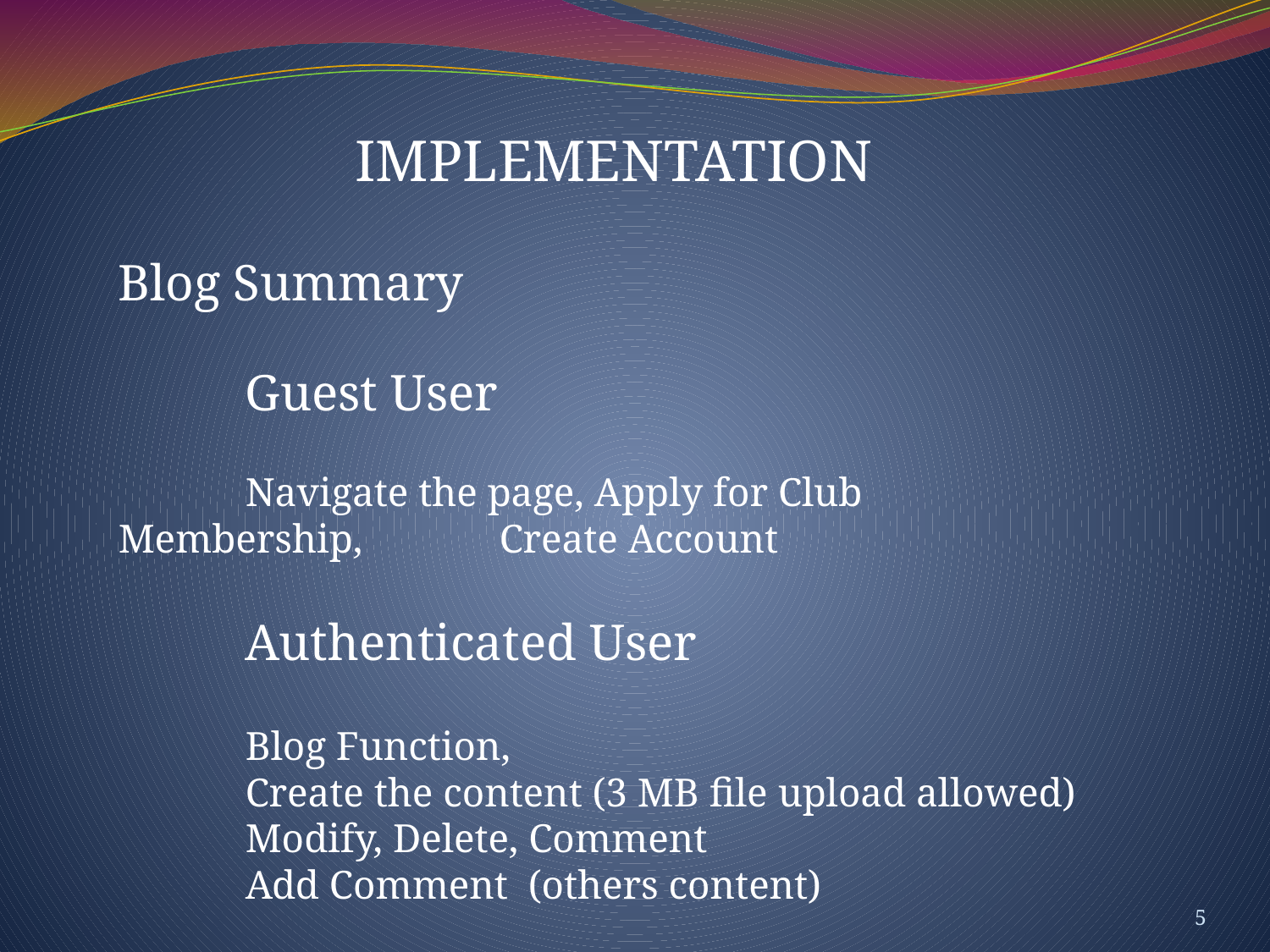

IMPLEMENTATION

Blog Summary

	Guest User

	Navigate the page, Apply for Club Membership, 	Create Account

	Authenticated User

	Blog Function,
	Create the content (3 MB file upload allowed)
	Modify, Delete, Comment
	Add Comment  (others content)

#
5